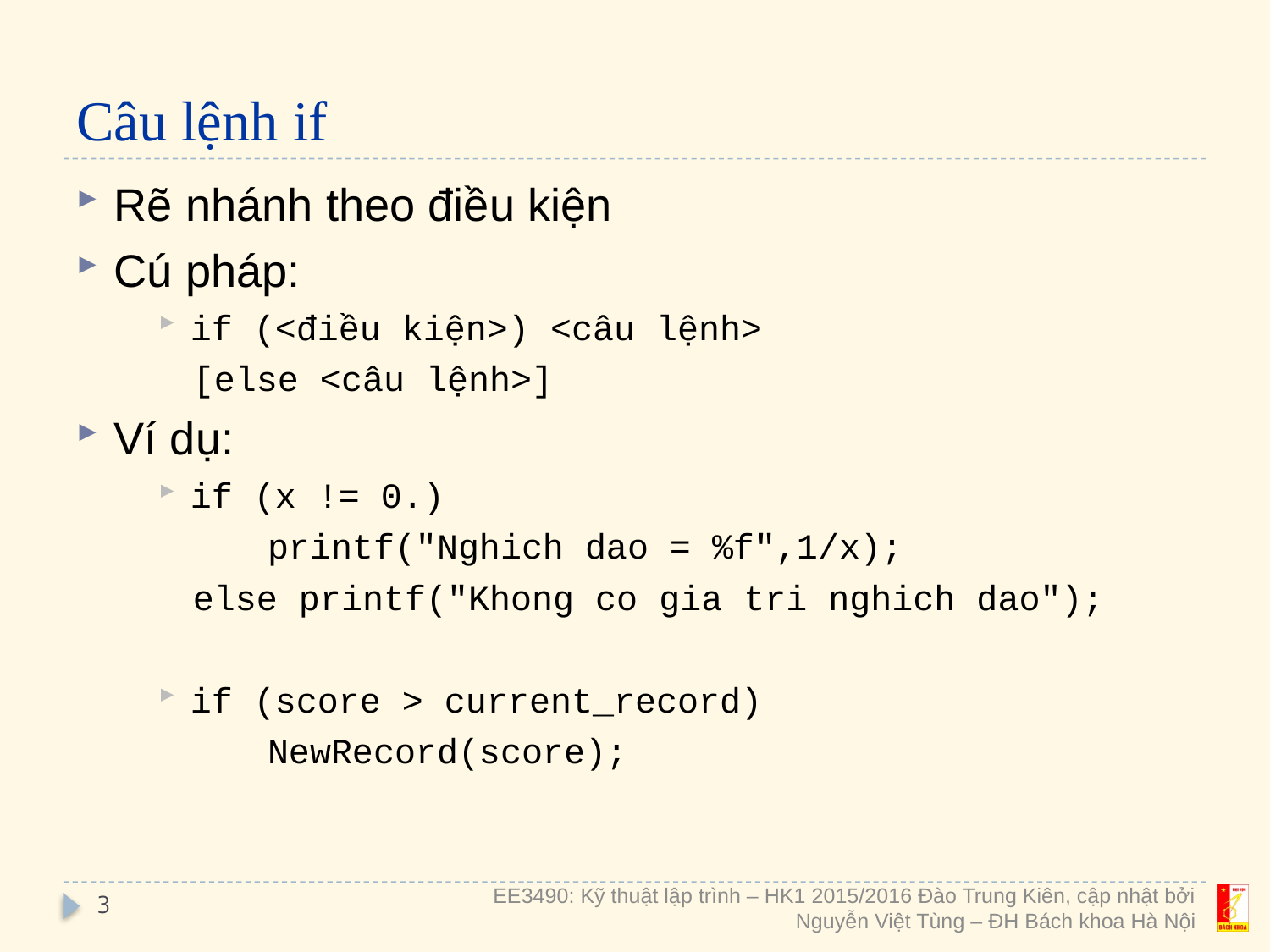

# Câu lệnh if
Rẽ nhánh theo điều kiện
Cú pháp:
if (<điều kiện>) <câu lệnh>
[else <câu lệnh>]
Ví dụ:
if (x != 0.)
printf("Nghich dao = %f",1/x);
else printf("Khong co gia tri nghich dao");

if (score > current_record)
NewRecord(score);
3
EE3490: Kỹ thuật lập trình – HK1 2015/2016 Đào Trung Kiên, cập nhật bởi Nguyễn Việt Tùng – ĐH Bách khoa Hà Nội